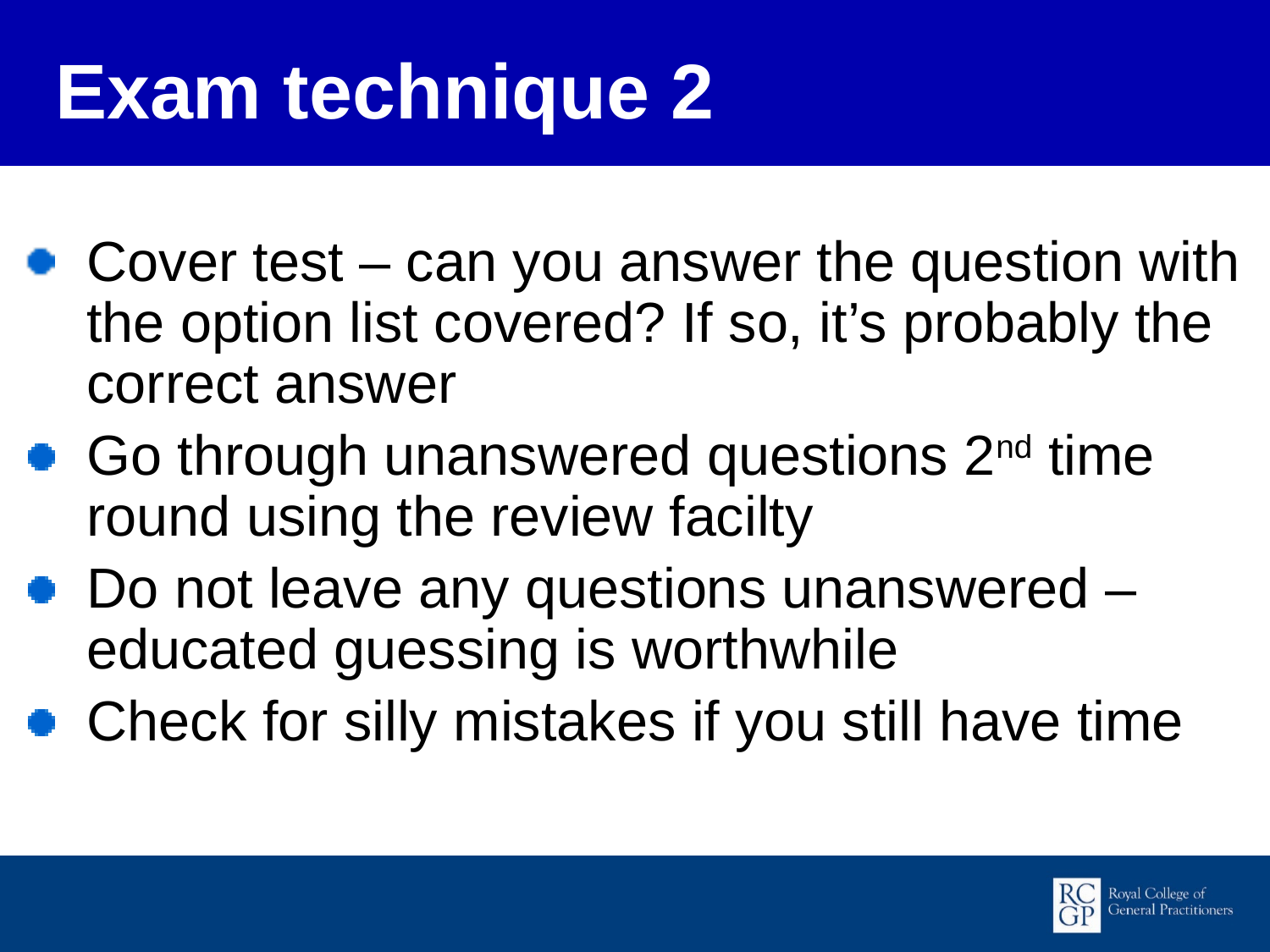

Exam technique 2
Cover test – can you answer the question with the option list covered? If so, it’s probably the correct answer
Go through unanswered questions 2nd time round using the review facilty
Do not leave any questions unanswered – educated guessing is worthwhile
Check for silly mistakes if you still have time